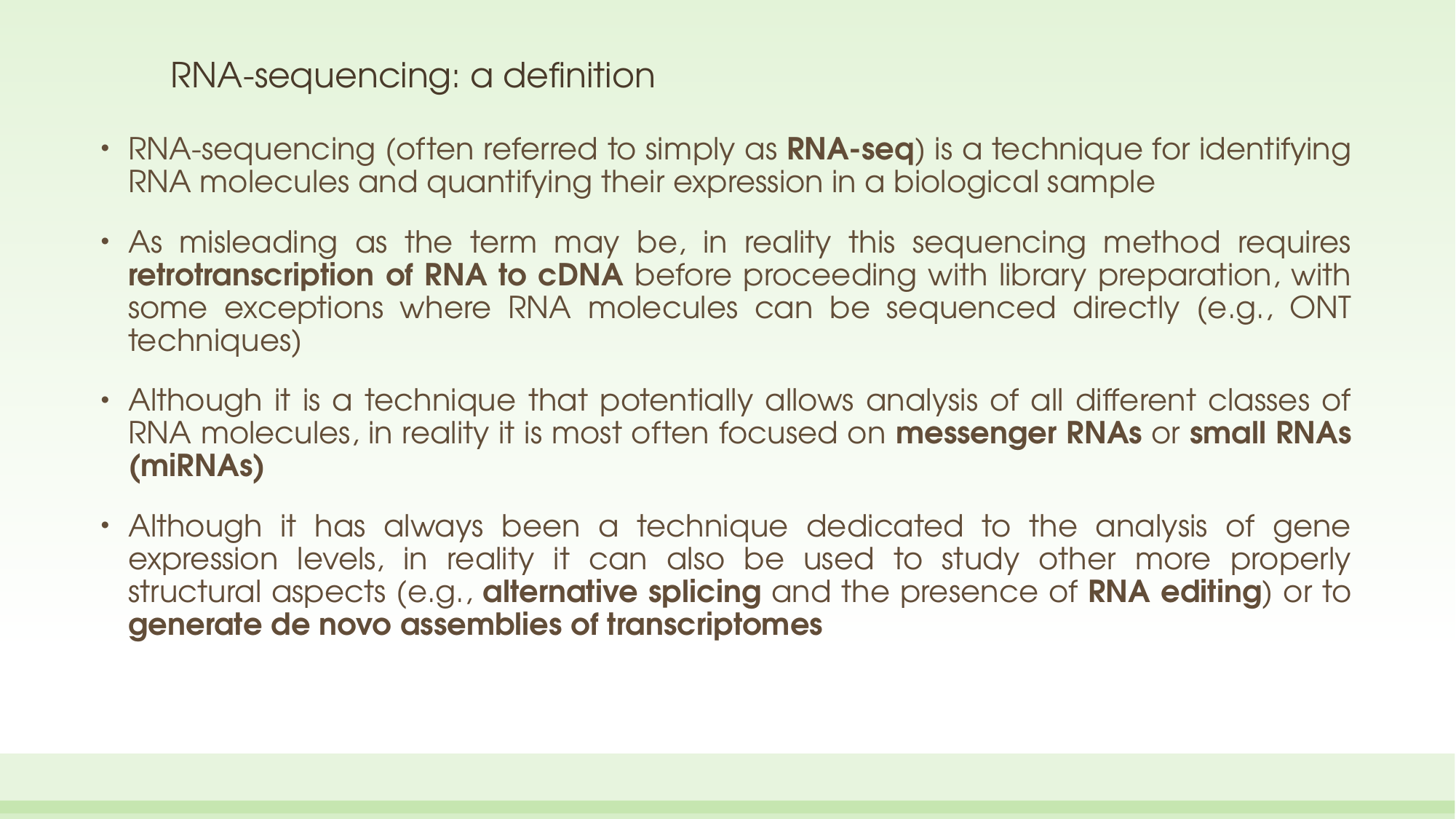

# RNA-sequencing: a definition
RNA-sequencing (often referred to simply as RNA-seq) is a technique for identifying RNA molecules and quantifying their expression in a biological sample
As misleading as the term may be, in reality this sequencing method requires retrotranscription of RNA to cDNA before proceeding with library preparation, with some exceptions where RNA molecules can be sequenced directly (e.g., ONT techniques)
Although it is a technique that potentially allows analysis of all different classes of RNA molecules, in reality it is most often focused on messenger RNAs or small RNAs (miRNAs)
Although it has always been a technique dedicated to the analysis of gene expression levels, in reality it can also be used to study other more properly structural aspects (e.g., alternative splicing and the presence of RNA editing) or to generate de novo assemblies of transcriptomes